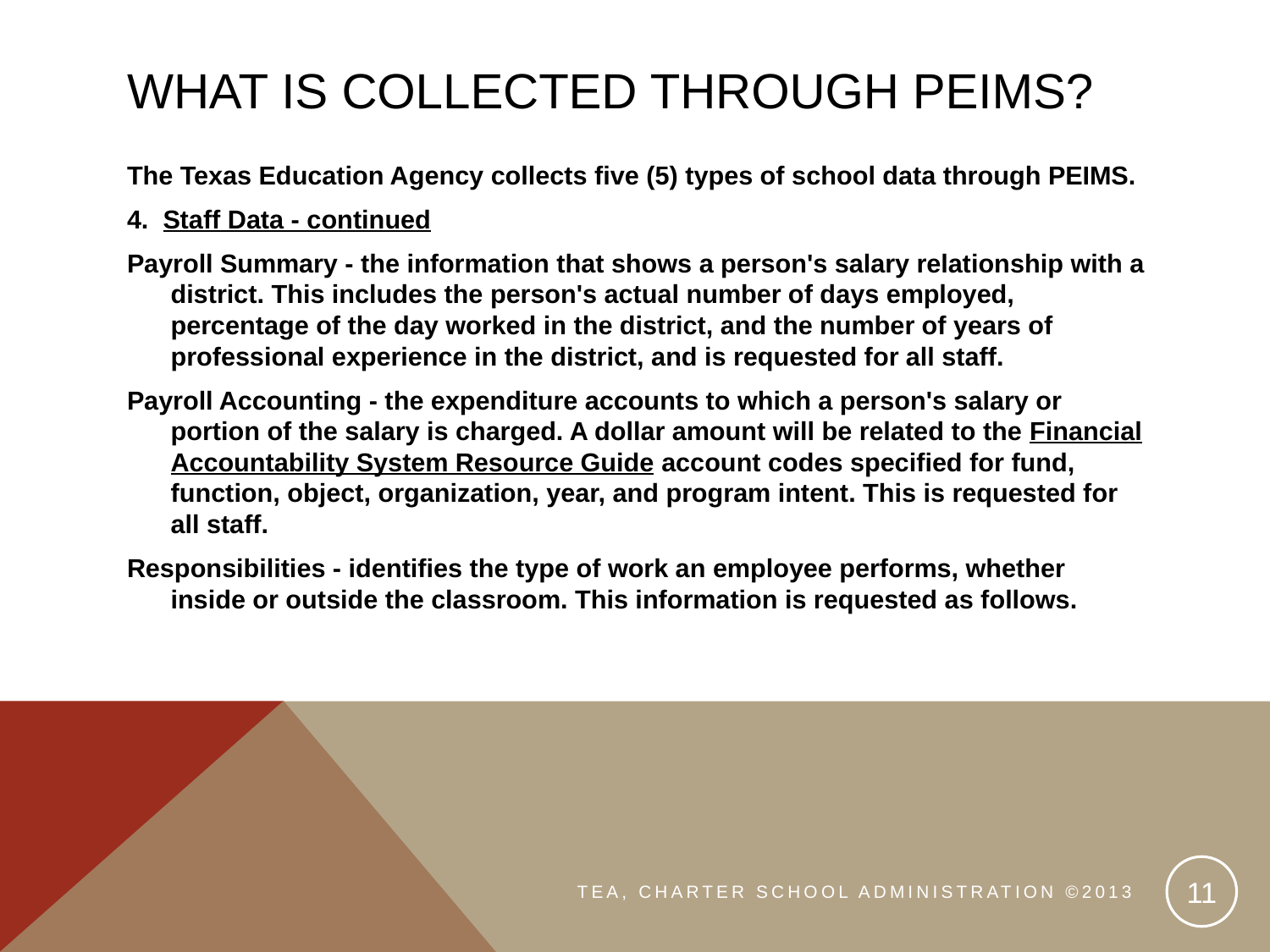

# What is collected through PEIMS?
The Texas Education Agency collects five (5) types of school data through PEIMS.
4.  Staff Data - continued
Payroll Summary - the information that shows a person's salary relationship with a district. This includes the person's actual number of days employed, percentage of the day worked in the district, and the number of years of professional experience in the district, and is requested for all staff.
Payroll Accounting - the expenditure accounts to which a person's salary or portion of the salary is charged. A dollar amount will be related to the Financial Accountability System Resource Guide account codes specified for fund, function, object, organization, year, and program intent. This is requested for all staff.
Responsibilities - identifies the type of work an employee performs, whether inside or outside the classroom. This information is requested as follows.
11
TEA, CHARTER SCHOOL ADMINISTRATION ©2013